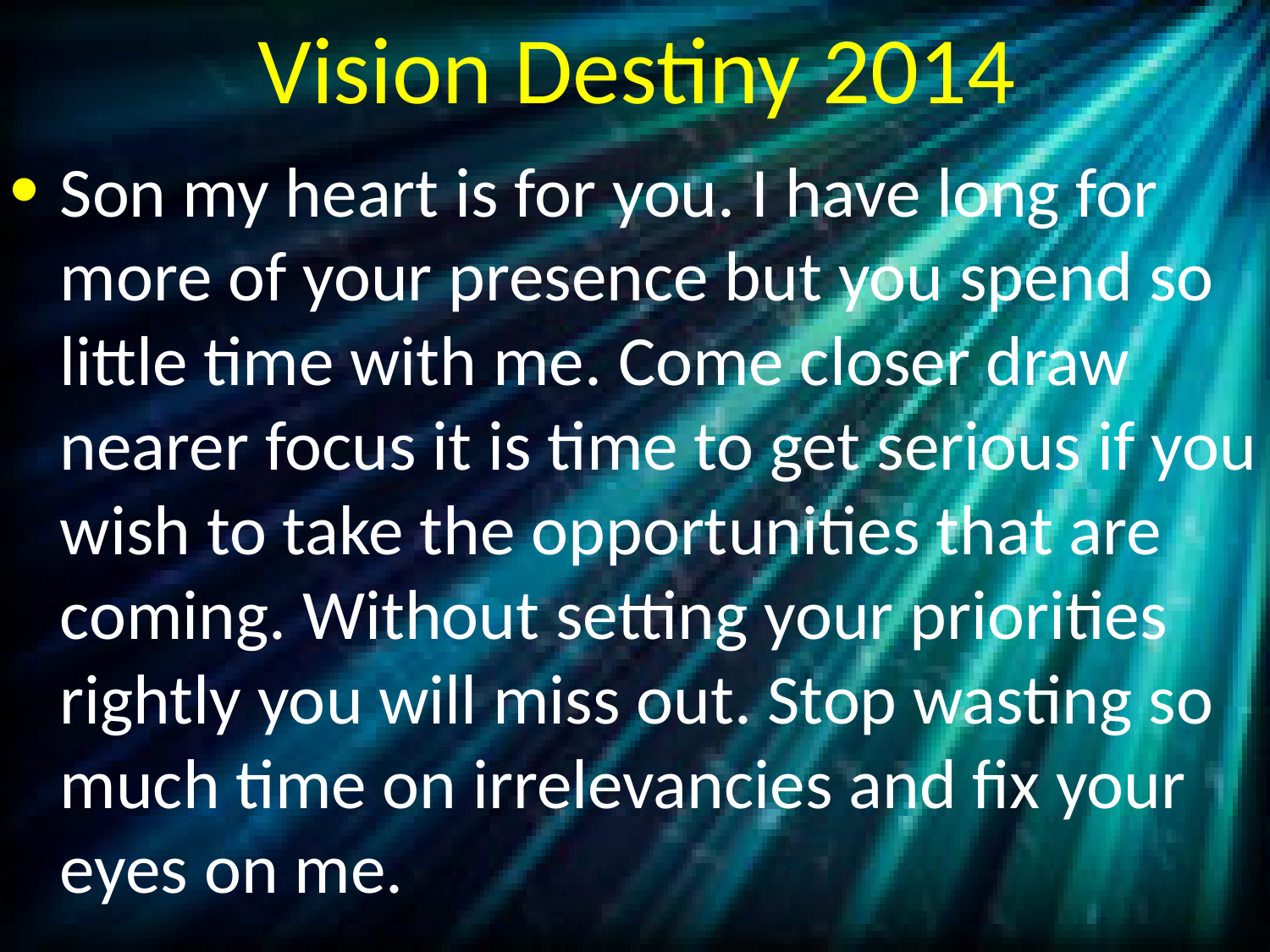

# Vision Destiny 2014
Son my heart is for you. I have long for more of your presence but you spend so little time with me. Come closer draw nearer focus it is time to get serious if you wish to take the opportunities that are coming. Without setting your priorities rightly you will miss out. Stop wasting so much time on irrelevancies and fix your eyes on me.